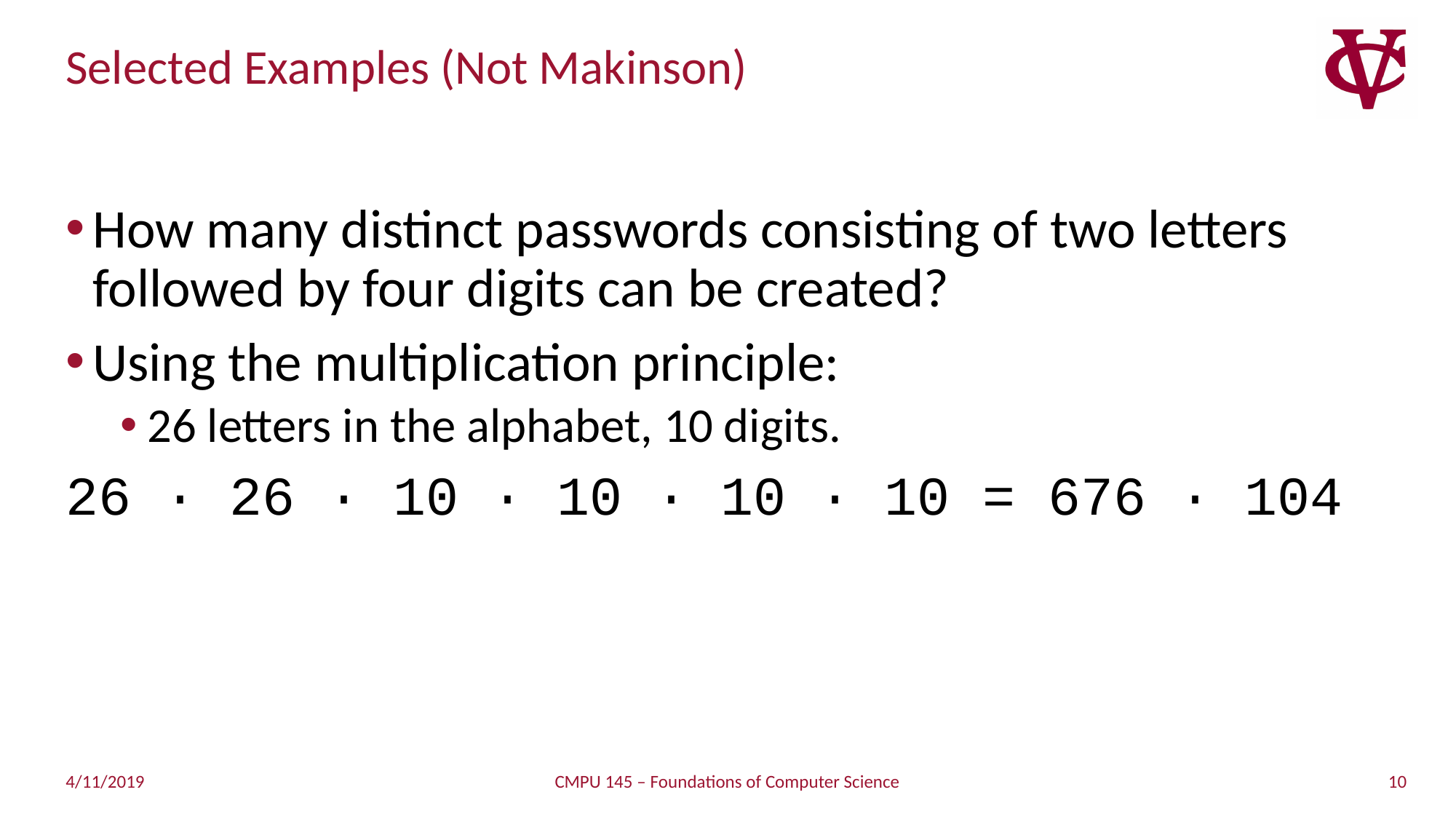

# Selected Examples (Not Makinson)

How many distinct passwords consisting of two letters followed by four digits can be created?
Using the multiplication principle:
26 letters in the alphabet, 10 digits.
26 ∙ 26 ∙ 10 ∙ 10 ∙ 10 ∙ 10 = 676 ∙ 104
10
4/11/2019
CMPU 145 – Foundations of Computer Science